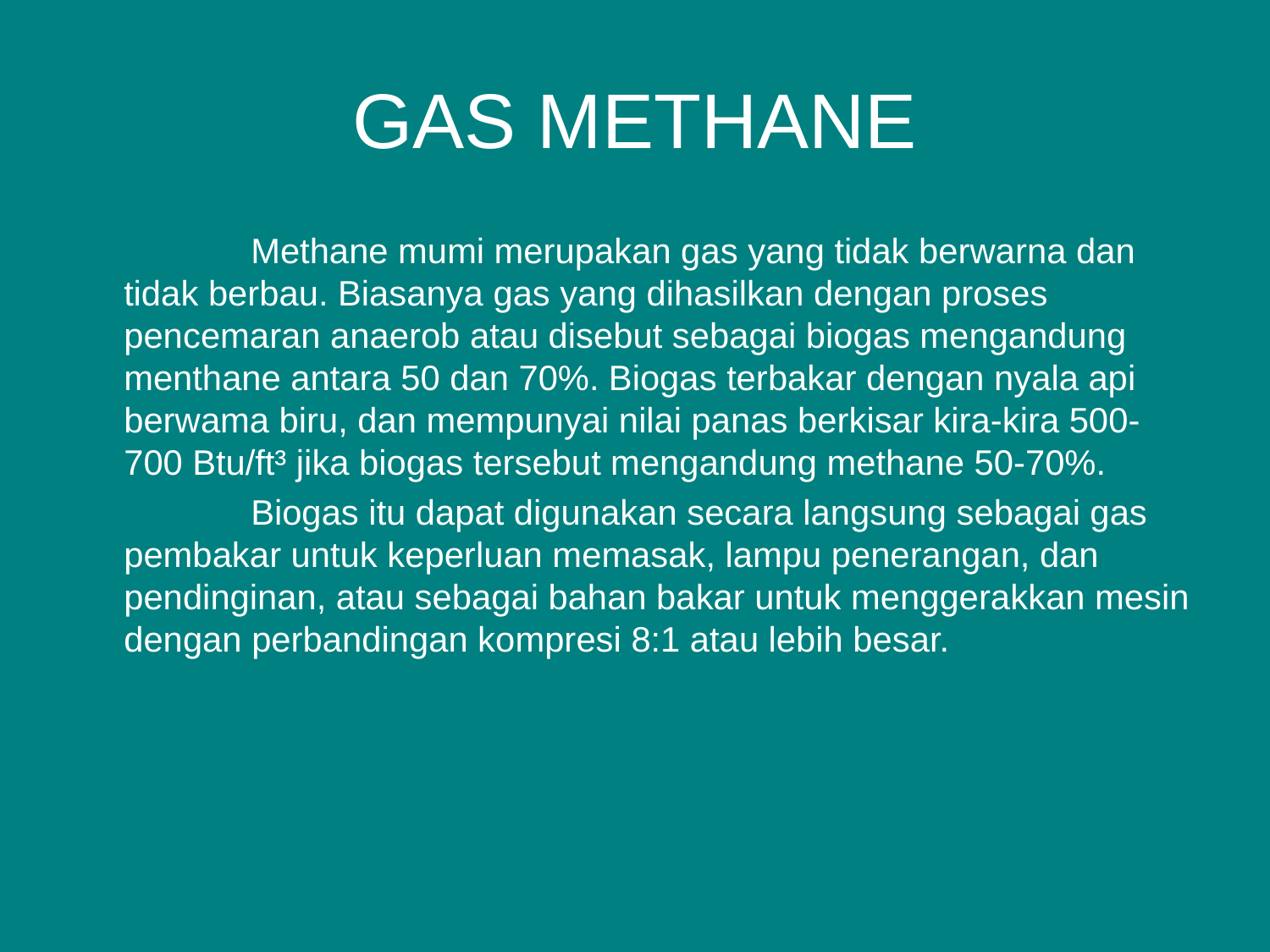

# GAS METHANE
		Methane mumi merupakan gas yang tidak berwarna dan tidak berbau. Biasanya gas yang dihasilkan dengan proses pencemaran anaerob atau disebut sebagai biogas mengandung menthane antara 50 dan 70%. Biogas terbakar dengan nyala api berwama biru, dan mempunyai nilai panas berkisar kira-kira 500-700 Btu/ft³ jika biogas tersebut mengandung methane 50-70%.
		Biogas itu dapat digunakan secara langsung sebagai gas pembakar untuk keperluan memasak, lampu penerangan, dan pendinginan, atau sebagai bahan bakar untuk menggerakkan mesin dengan perbandingan kompresi 8:1 atau lebih besar.